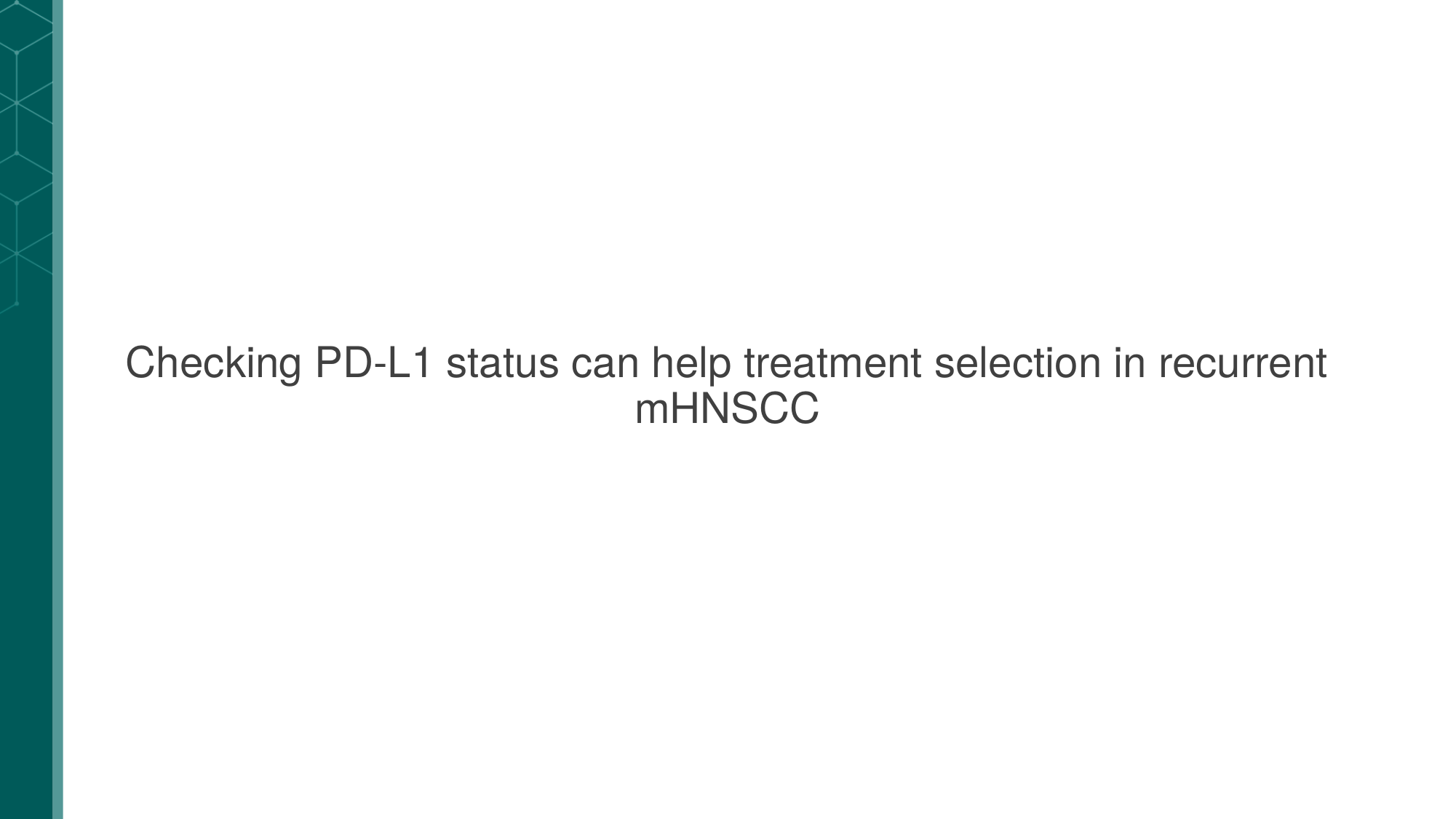

Checking PD-L1 status can help treatment selection in recurrent mHNSCC